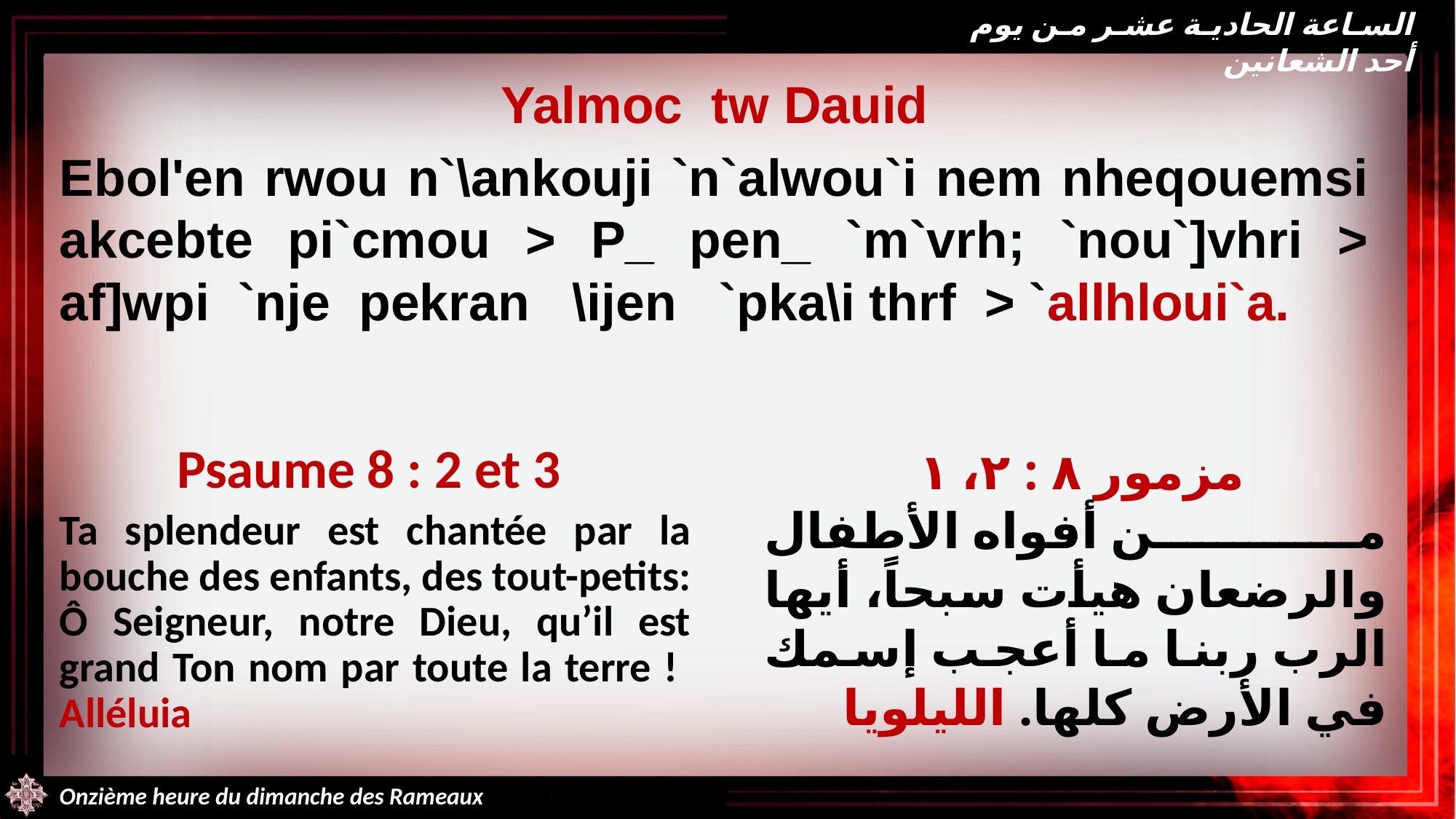

الساعة الحادية عشر من يوم أحد الشعانين
Yalmoc  tw Dauid
Ebol'en rwou n`\ankouji `n`alwou`i nem nheqouemsi akcebte pi`cmou > P_ pen_ `m`vrh; `nou`]vhri > af]wpi  `nje  pekran   \ijen   `pka\i thrf  > `allhloui`a.
Psaume 8 : 2 et 3
Ta splendeur est chantée par la bouche des enfants, des tout-petits: Ô Seigneur, notre Dieu, qu’il est grand Ton nom par toute la terre !  Alléluia
مزمور ٨ : ٢، ١
من أفواه الأطفال والرضعان هيأت سبحاً، أيها الرب ربنا ما أعجب إسمك في الأرض كلها. الليلويا
Onzième heure du dimanche des Rameaux